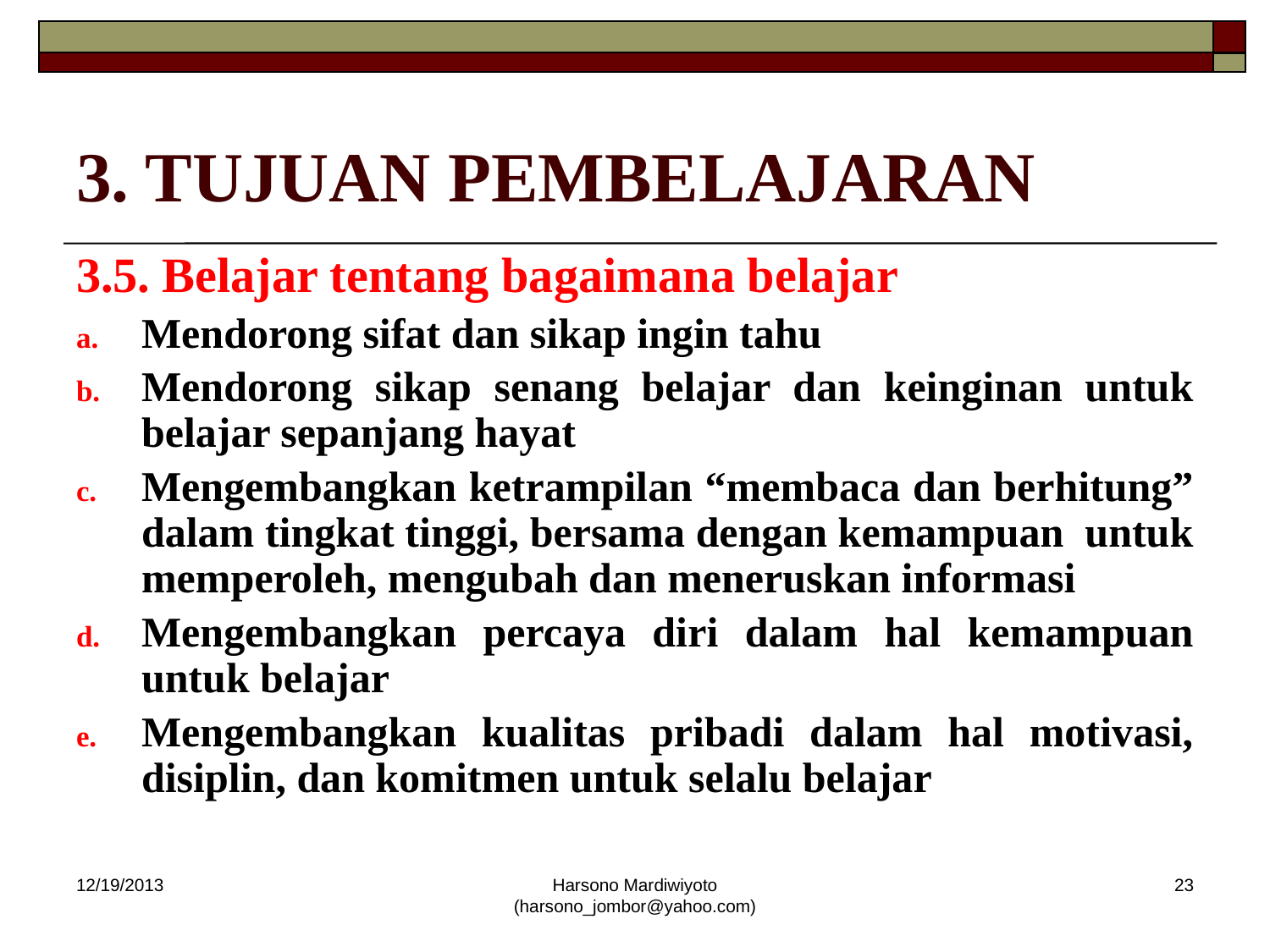

# 3. TUJUAN PEMBELAJARAN
3.5. Belajar tentang bagaimana belajar
Mendorong sifat dan sikap ingin tahu
Mendorong sikap senang belajar dan keinginan untuk belajar sepanjang hayat
Mengembangkan ketrampilan “membaca dan berhitung” dalam tingkat tinggi, bersama dengan kemampuan  untuk memperoleh, mengubah dan meneruskan informasi
Mengembangkan percaya diri dalam hal kemampuan untuk belajar
Mengembangkan kualitas pribadi dalam hal motivasi, disiplin, dan komitmen untuk selalu belajar
12/19/2013
Harsono Mardiwiyoto (harsono_jombor@yahoo.com)
23